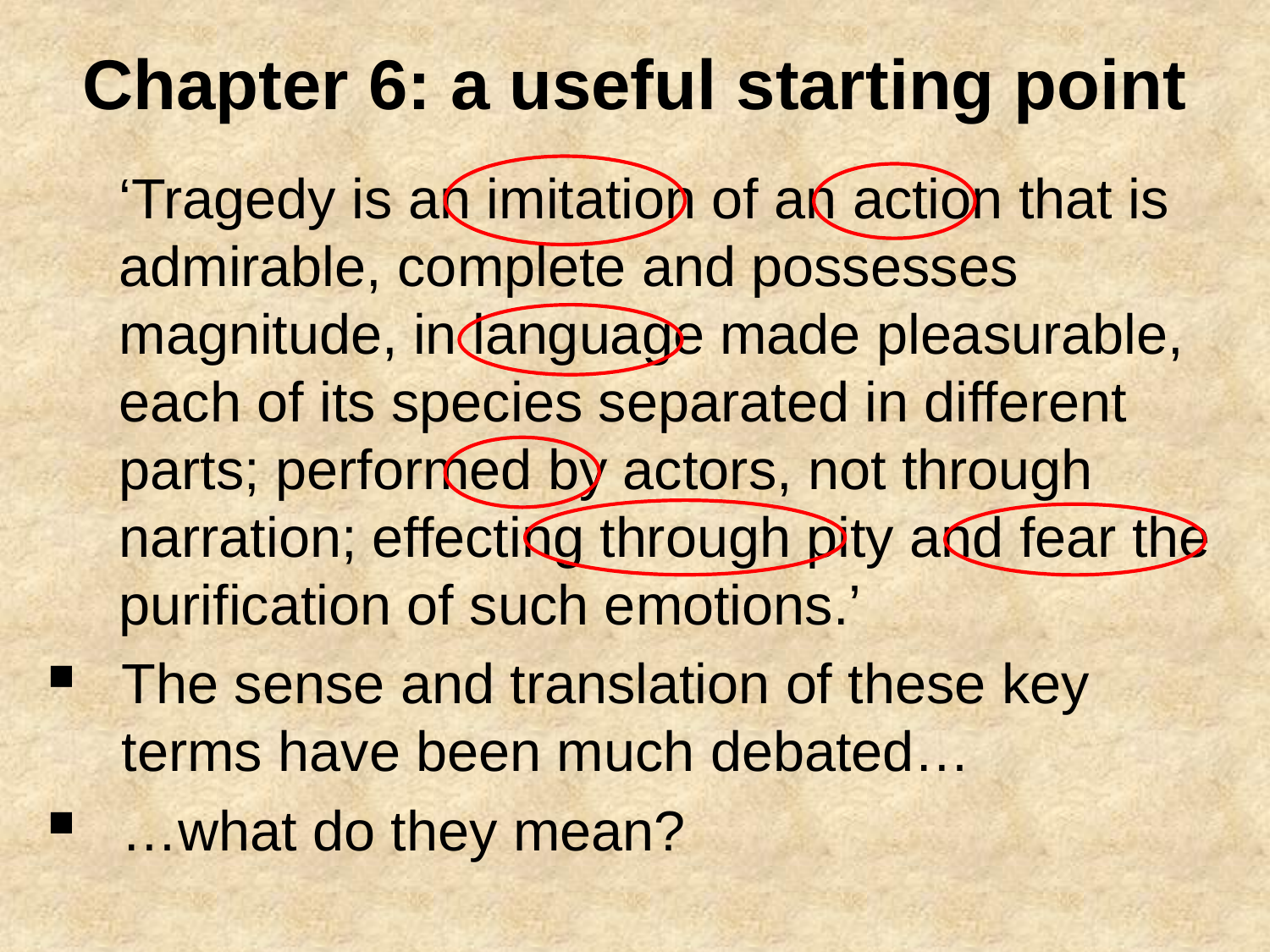

# Chapter 6: a useful starting point
	‘Tragedy is an imitation of an action that is admirable, complete and possesses magnitude, in language made pleasurable, each of its species separated in different parts; performed by actors, not through narration; effecting through pity and fear the purification of such emotions.’
The sense and translation of these key terms have been much debated…
…what do they mean?